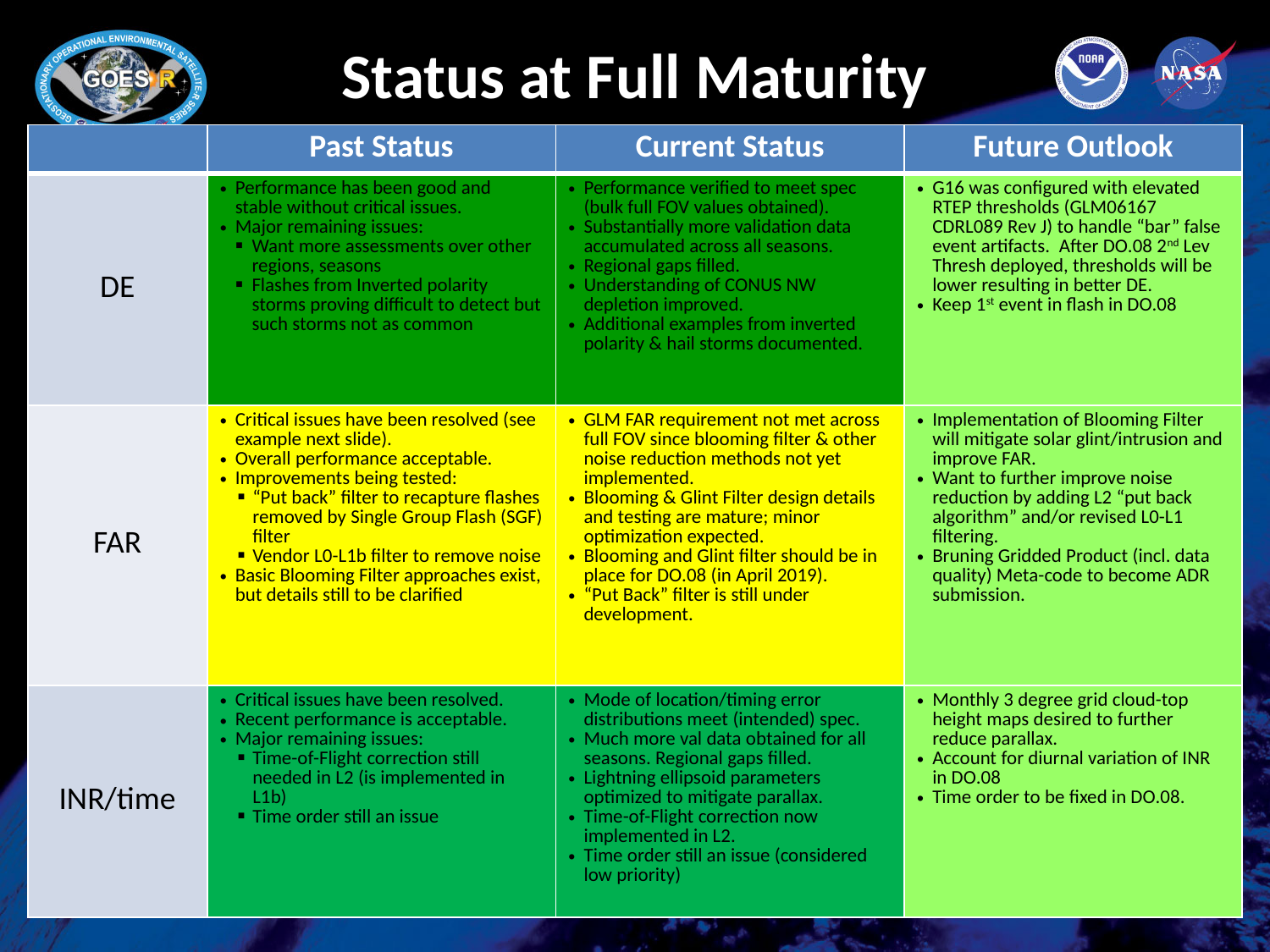

# Status at Full Maturity
|  | Past Status | Current Status | Future Outlook |
| --- | --- | --- | --- |
| DE | Performance has been good and stable without critical issues. Major remaining issues: Want more assessments over other regions, seasons Flashes from Inverted polarity storms proving difficult to detect but such storms not as common | Performance verified to meet spec (bulk full FOV values obtained). Substantially more validation data accumulated across all seasons. Regional gaps filled. Understanding of CONUS NW depletion improved. Additional examples from inverted polarity & hail storms documented. | G16 was configured with elevated RTEP thresholds (GLM06167 CDRL089 Rev J) to handle “bar” false event artifacts.  After DO.08 2nd Lev Thresh deployed, thresholds will be lower resulting in better DE. Keep 1st event in flash in DO.08 |
| FAR | Critical issues have been resolved (see example next slide). Overall performance acceptable. Improvements being tested: “Put back” filter to recapture flashes removed by Single Group Flash (SGF) filter Vendor L0-L1b filter to remove noise Basic Blooming Filter approaches exist, but details still to be clarified | GLM FAR requirement not met across full FOV since blooming filter & other noise reduction methods not yet implemented. Blooming & Glint Filter design details and testing are mature; minor optimization expected. Blooming and Glint filter should be in place for DO.08 (in April 2019). “Put Back” filter is still under development. | Implementation of Blooming Filter will mitigate solar glint/intrusion and improve FAR. Want to further improve noise reduction by adding L2 “put back algorithm” and/or revised L0-L1 filtering. Bruning Gridded Product (incl. data quality) Meta-code to become ADR submission. |
| INR/time | Critical issues have been resolved. Recent performance is acceptable. Major remaining issues: Time-of-Flight correction still needed in L2 (is implemented in L1b) Time order still an issue | Mode of location/timing error distributions meet (intended) spec. Much more val data obtained for all seasons. Regional gaps filled. Lightning ellipsoid parameters optimized to mitigate parallax. Time-of-Flight correction now implemented in L2. Time order still an issue (considered low priority) | Monthly 3 degree grid cloud-top height maps desired to further reduce parallax. Account for diurnal variation of INR in DO.08 Time order to be fixed in DO.08. |
69